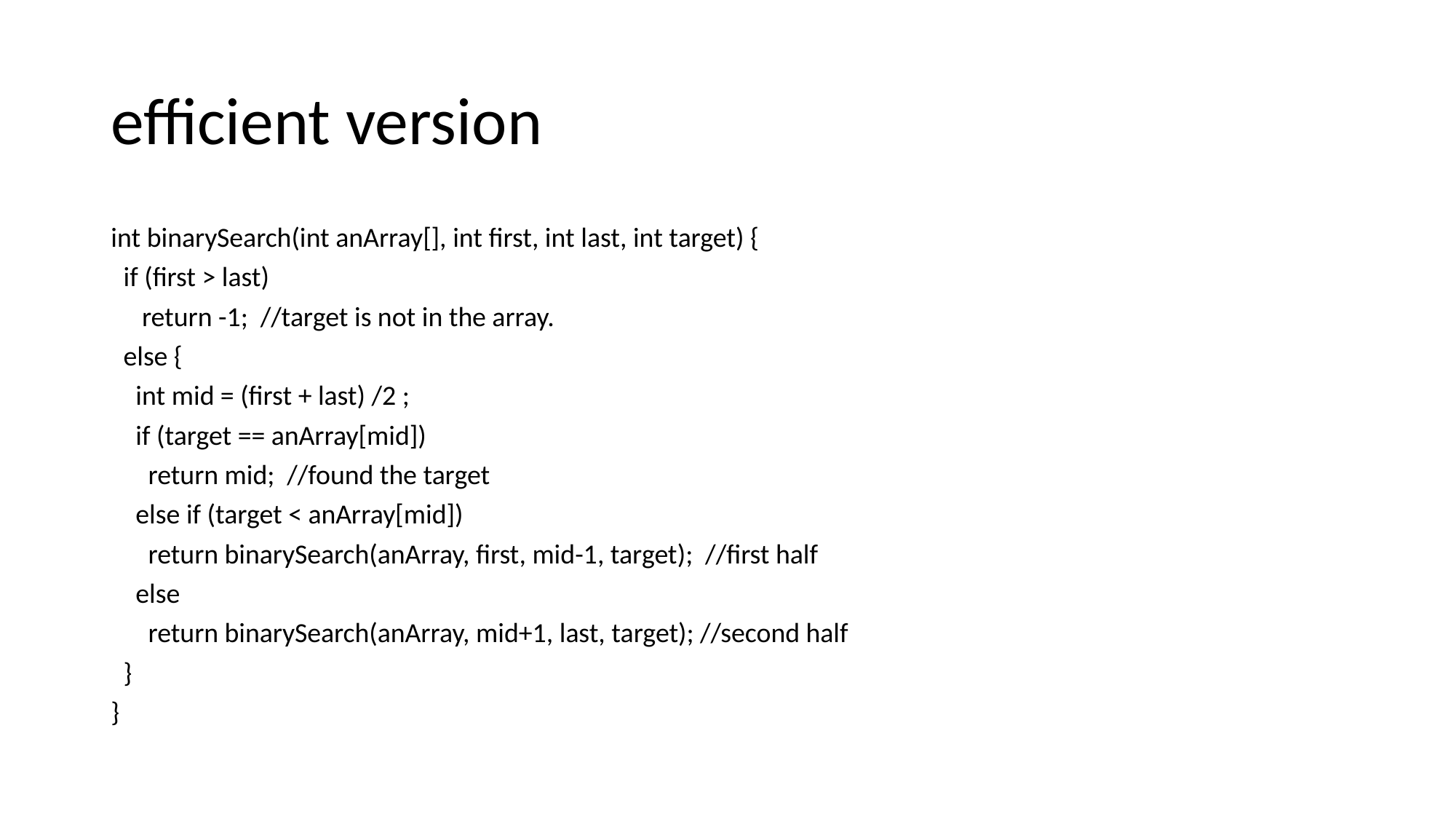

# efficient version
int binarySearch(int anArray[], int first, int last, int target) {
  if (first > last)
     return -1;  //target is not in the array.
  else {
    int mid = (first + last) /2 ;
    if (target == anArray[mid])
      return mid;  //found the target
    else if (target < anArray[mid])
      return binarySearch(anArray, first, mid-1, target);  //first half
    else
      return binarySearch(anArray, mid+1, last, target); //second half
  }
}